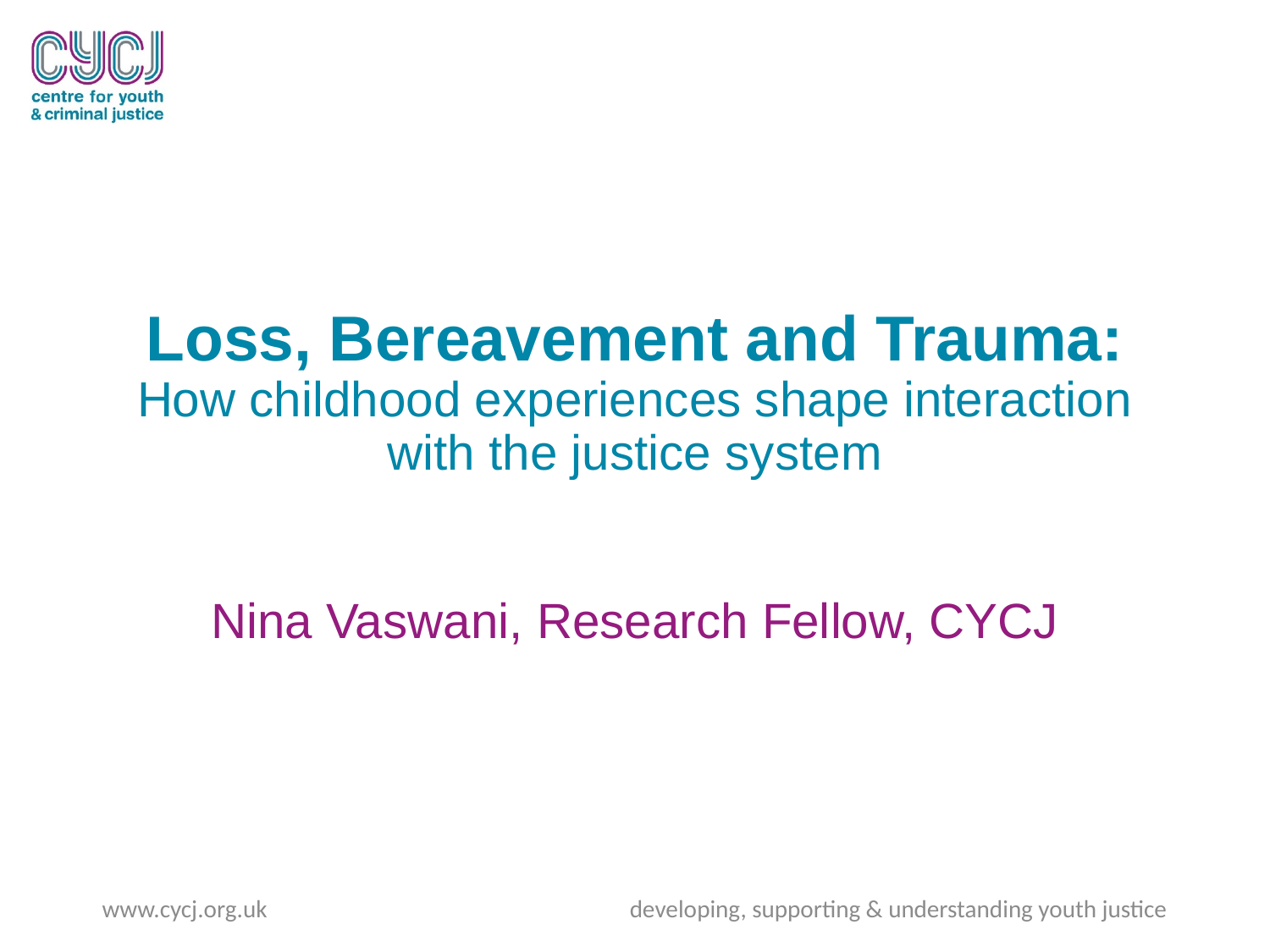

# Loss, Bereavement and Trauma: How childhood experiences shape interaction with the justice system
Nina Vaswani, Research Fellow, CYCJ
www.cycj.org.uk                                                                  developing, supporting & understanding youth justice